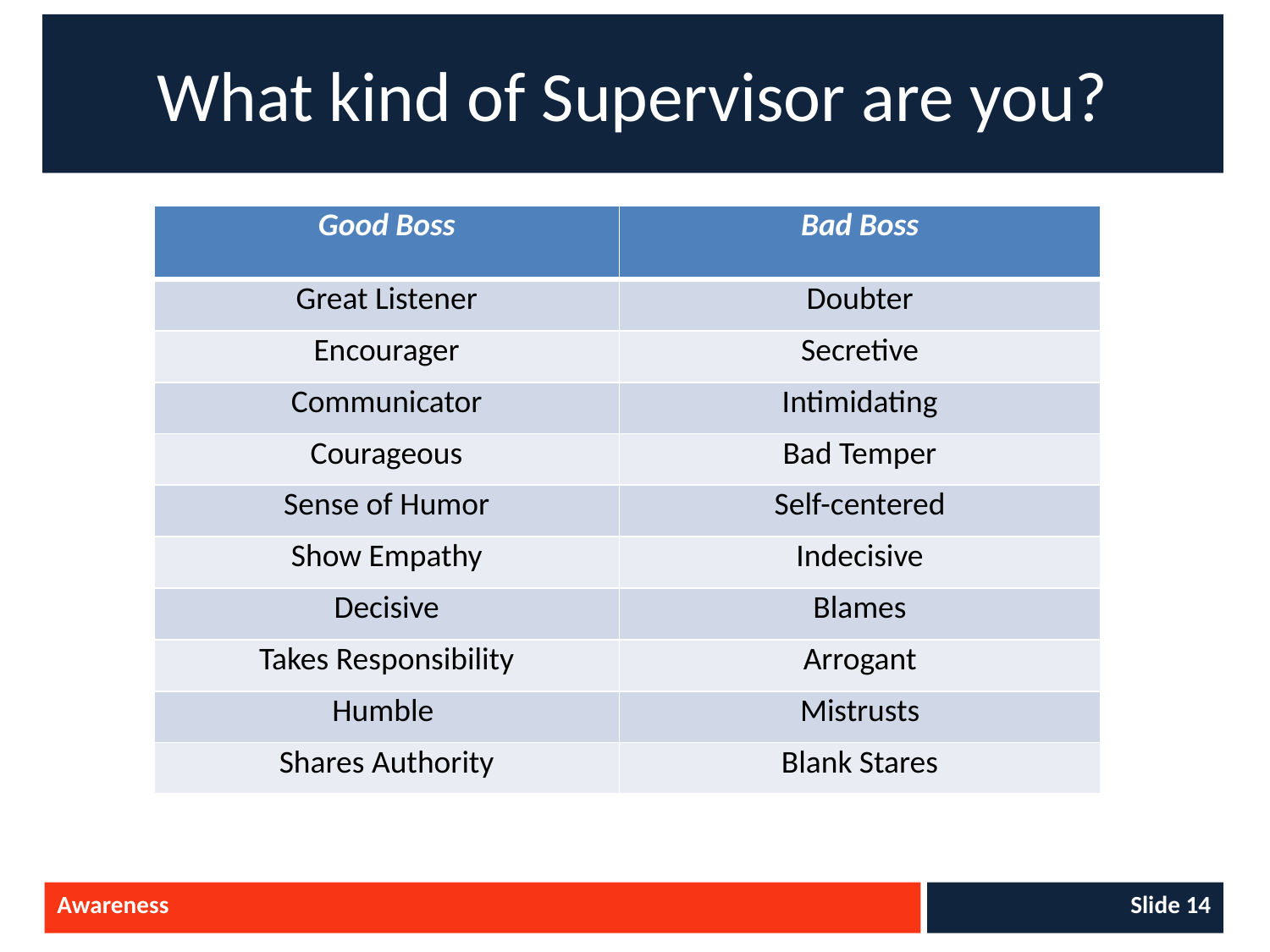

# What kind of Supervisor are you?
| Good Boss | Bad Boss |
| --- | --- |
| Great Listener | Doubter |
| Encourager | Secretive |
| Communicator | Intimidating |
| Courageous | Bad Temper |
| Sense of Humor | Self-centered |
| Show Empathy | Indecisive |
| Decisive | Blames |
| Takes Responsibility | Arrogant |
| Humble | Mistrusts |
| Shares Authority | Blank Stares |
Awareness
Slide 14